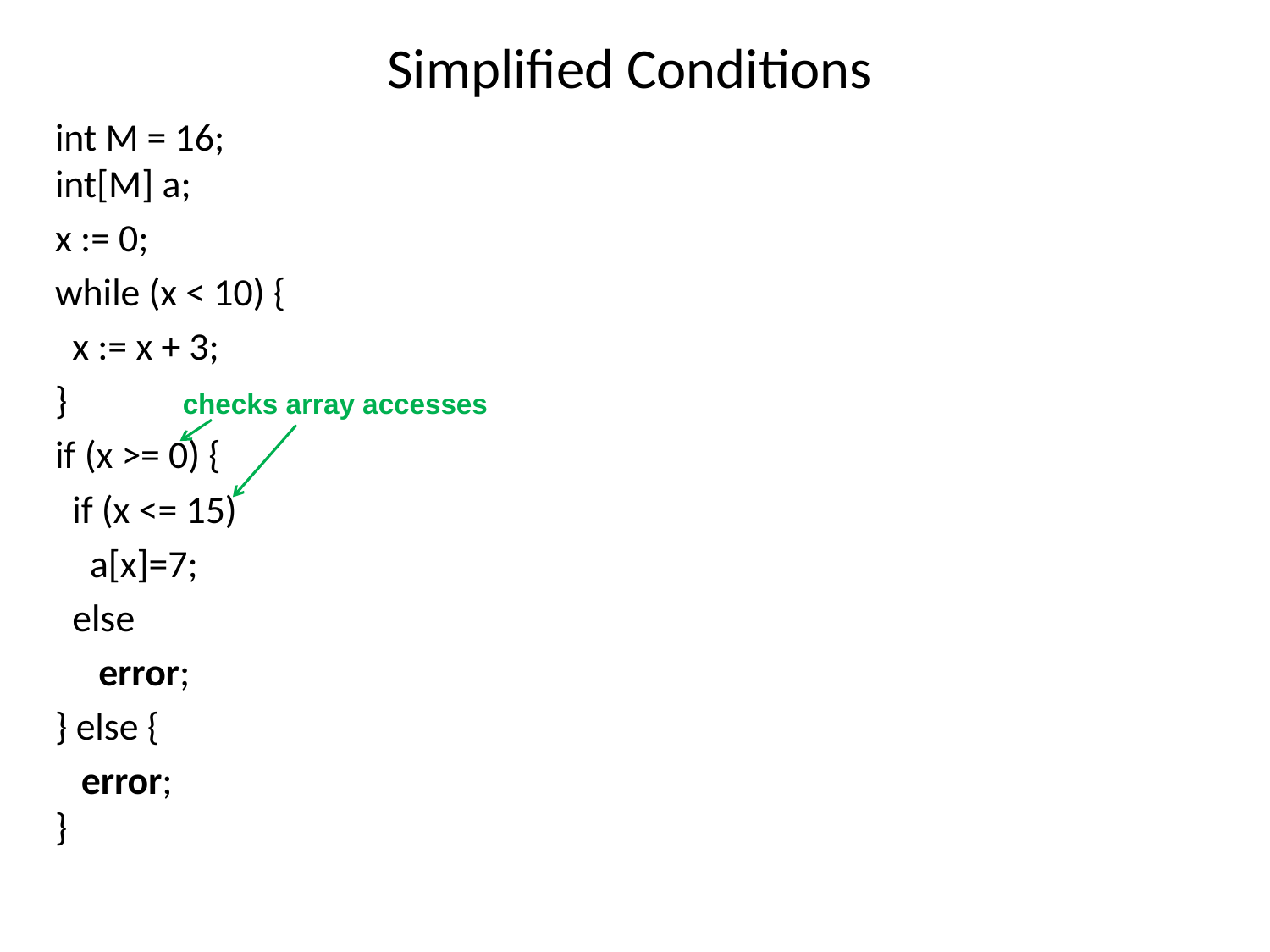

# Simplified Conditions
int M = 16;
int[M] a;
x := 0;
while (x < 10) {
  x := x + 3;
}
if (x >= 0) {
  if (x <= 15)
    a[x]=7;
  else
     error;
} else {
   error;
}
checks array accesses